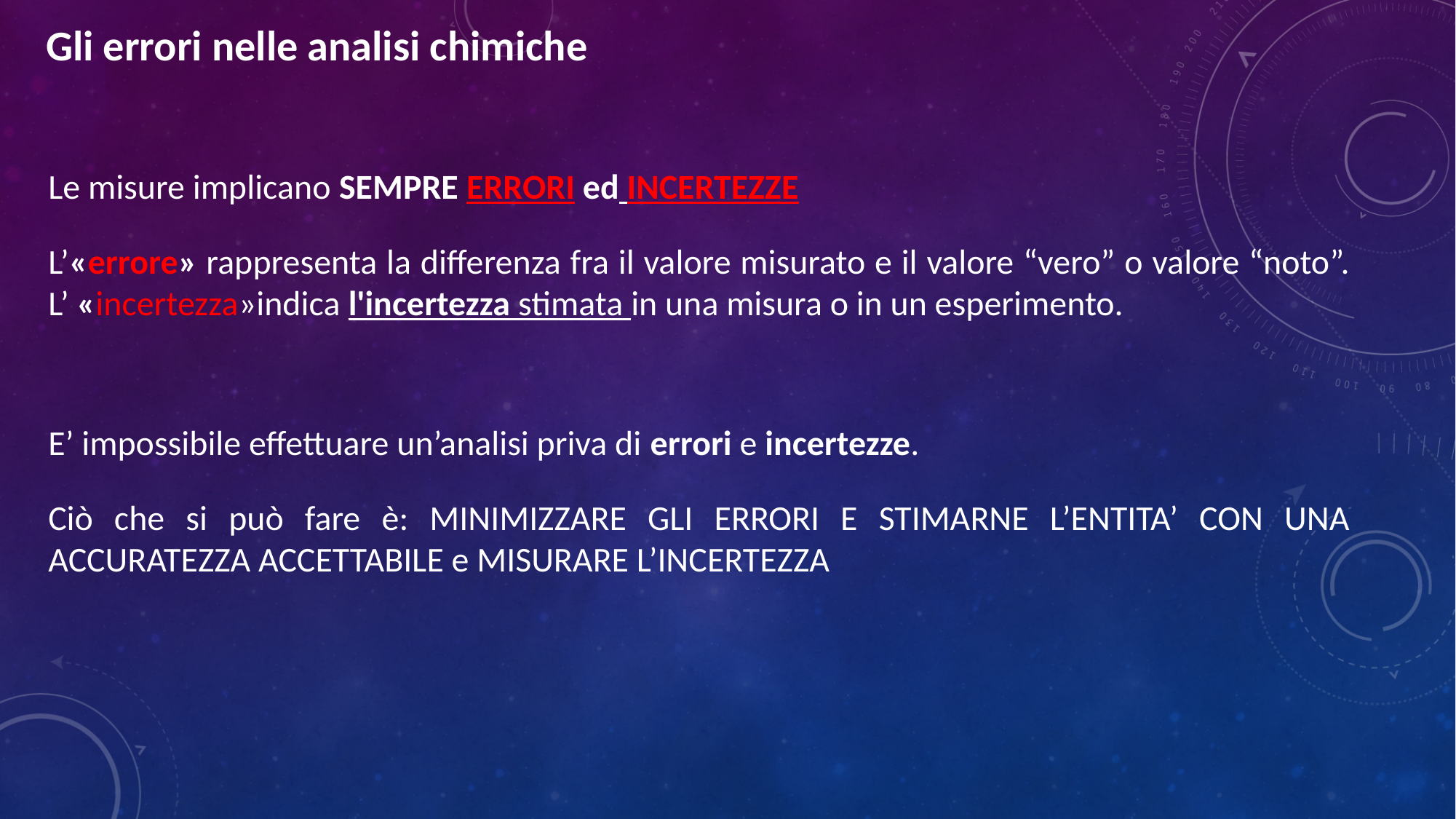

Gli errori nelle analisi chimiche
Le misure implicano SEMPRE ERRORI ed INCERTEZZE

L’«errore» rappresenta la differenza fra il valore misurato e il valore “vero” o valore “noto”. L’ «incertezza»indica l'incertezza stimata in una misura o in un esperimento.

E’ impossibile effettuare un’analisi priva di errori e incertezze.

Ciò che si può fare è: MINIMIZZARE GLI ERRORI E STIMARNE L’ENTITA’ CON UNA ACCURATEZZA ACCETTABILE e MISURARE L’INCERTEZZA